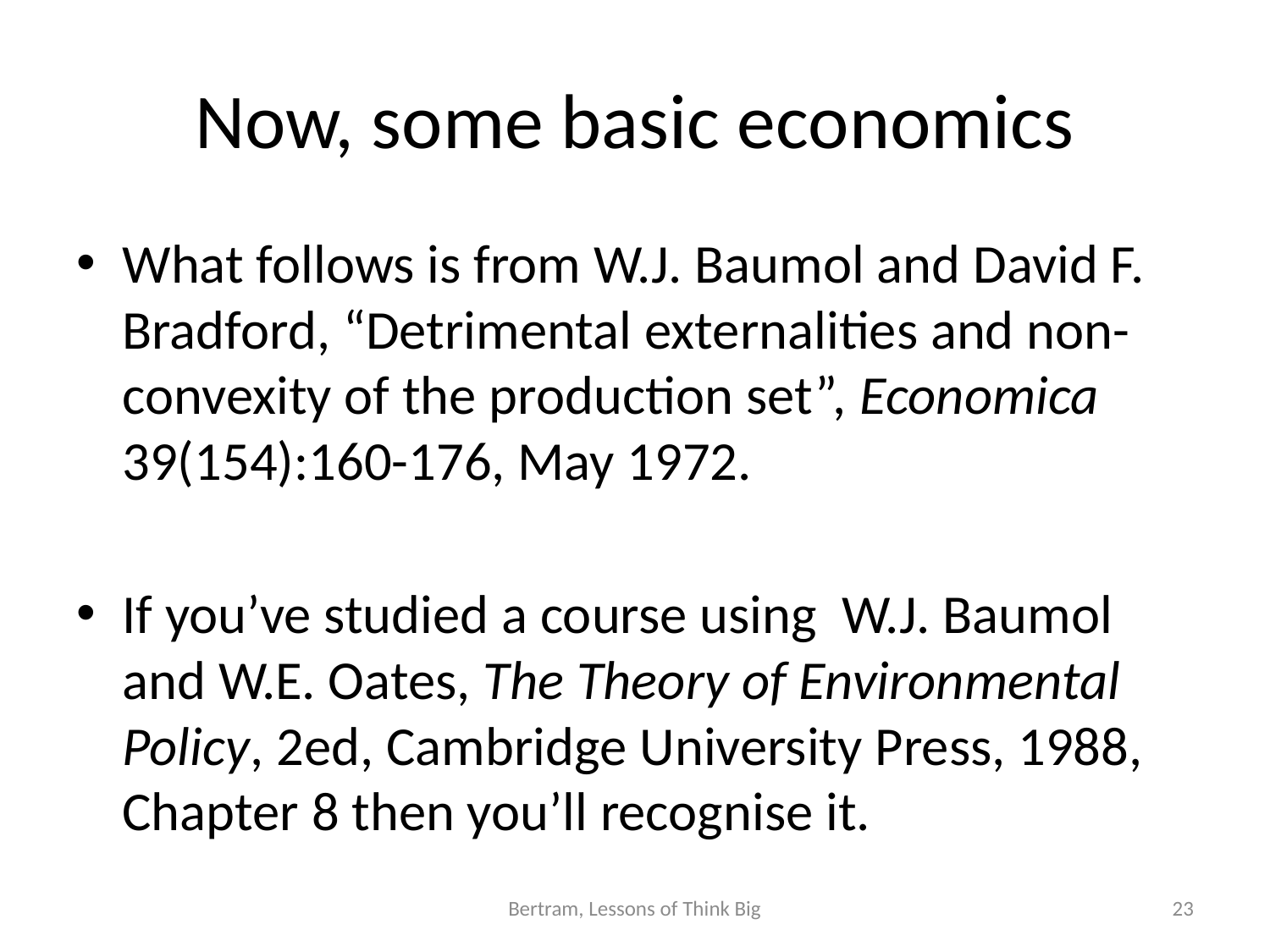

# Now, some basic economics
What follows is from W.J. Baumol and David F. Bradford, “Detrimental externalities and non-convexity of the production set”, Economica 39(154):160-176, May 1972.

If you’ve studied a course using  W.J. Baumol and W.E. Oates, The Theory of Environmental Policy, 2ed, Cambridge University Press, 1988, Chapter 8 then you’ll recognise it.
Bertram, Lessons of Think Big
23